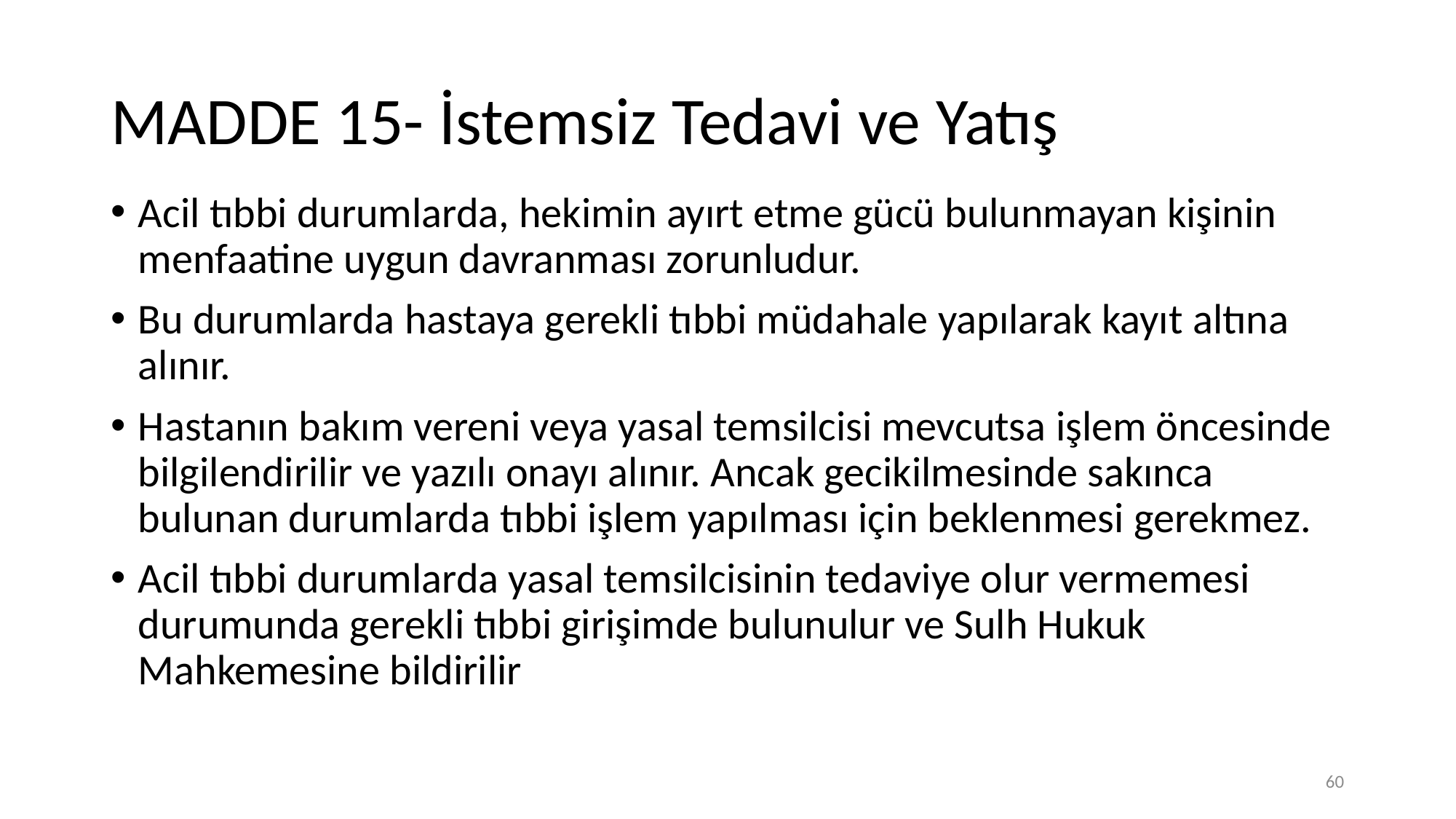

# MADDE 15- İstemsiz Tedavi ve Yatış
Acil tıbbi durumlarda, hekimin ayırt etme gücü bulunmayan kişinin menfaatine uygun davranması zorunludur.
Bu durumlarda hastaya gerekli tıbbi müdahale yapılarak kayıt altına alınır.
Hastanın bakım vereni veya yasal temsilcisi mevcutsa işlem öncesinde bilgilendirilir ve yazılı onayı alınır. Ancak gecikilmesinde sakınca bulunan durumlarda tıbbi işlem yapılması için beklenmesi gerekmez.
Acil tıbbi durumlarda yasal temsilcisinin tedaviye olur vermemesi durumunda gerekli tıbbi girişimde bulunulur ve Sulh Hukuk Mahkemesine bildirilir
60